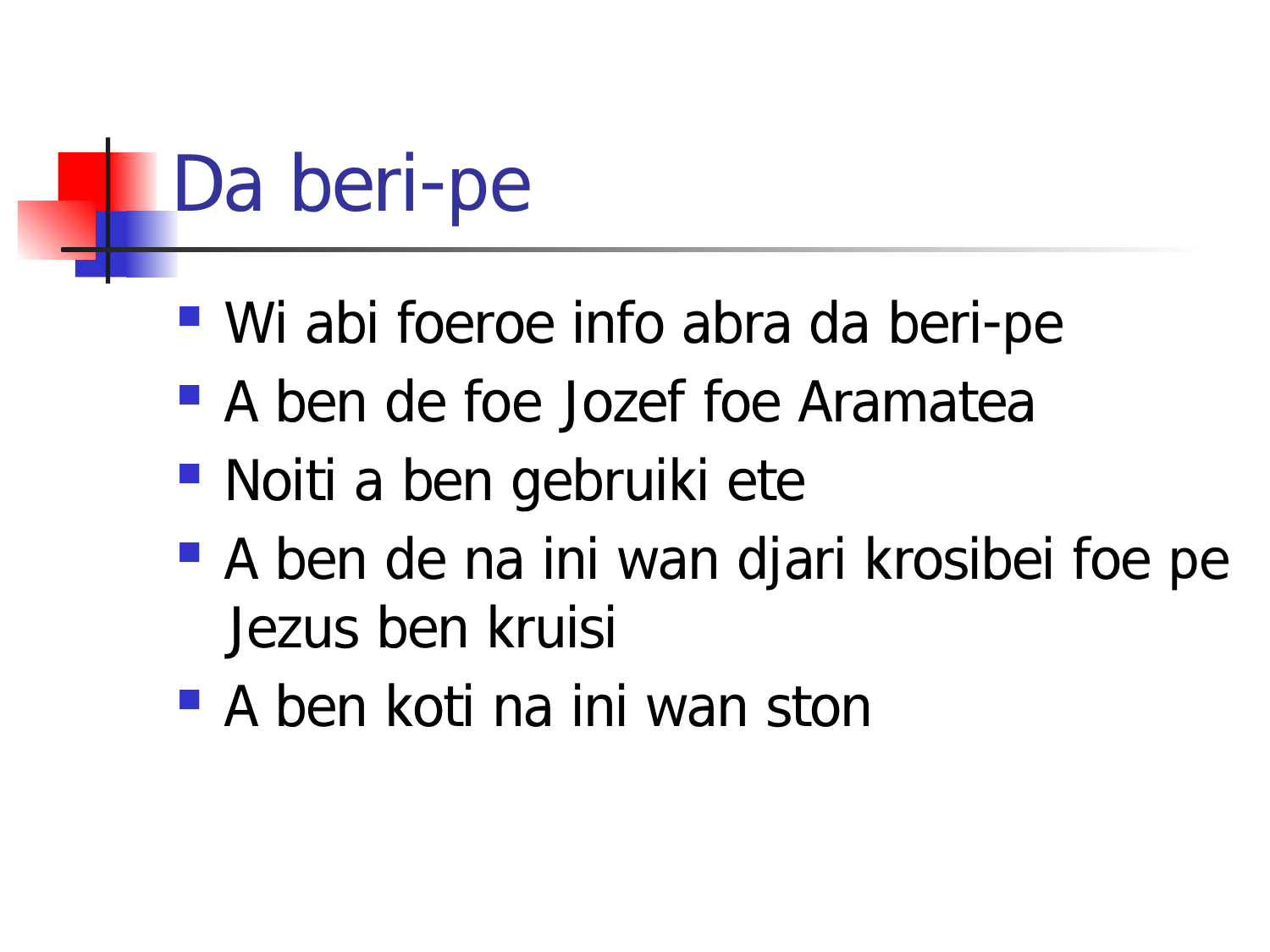

# Da beri-pe
Wi abi foeroe info abra da beri-pe
A ben de foe Jozef foe Aramatea
Noiti a ben gebruiki ete
A ben de na ini wan djari krosibei foe pe Jezus ben kruisi
A ben koti na ini wan ston